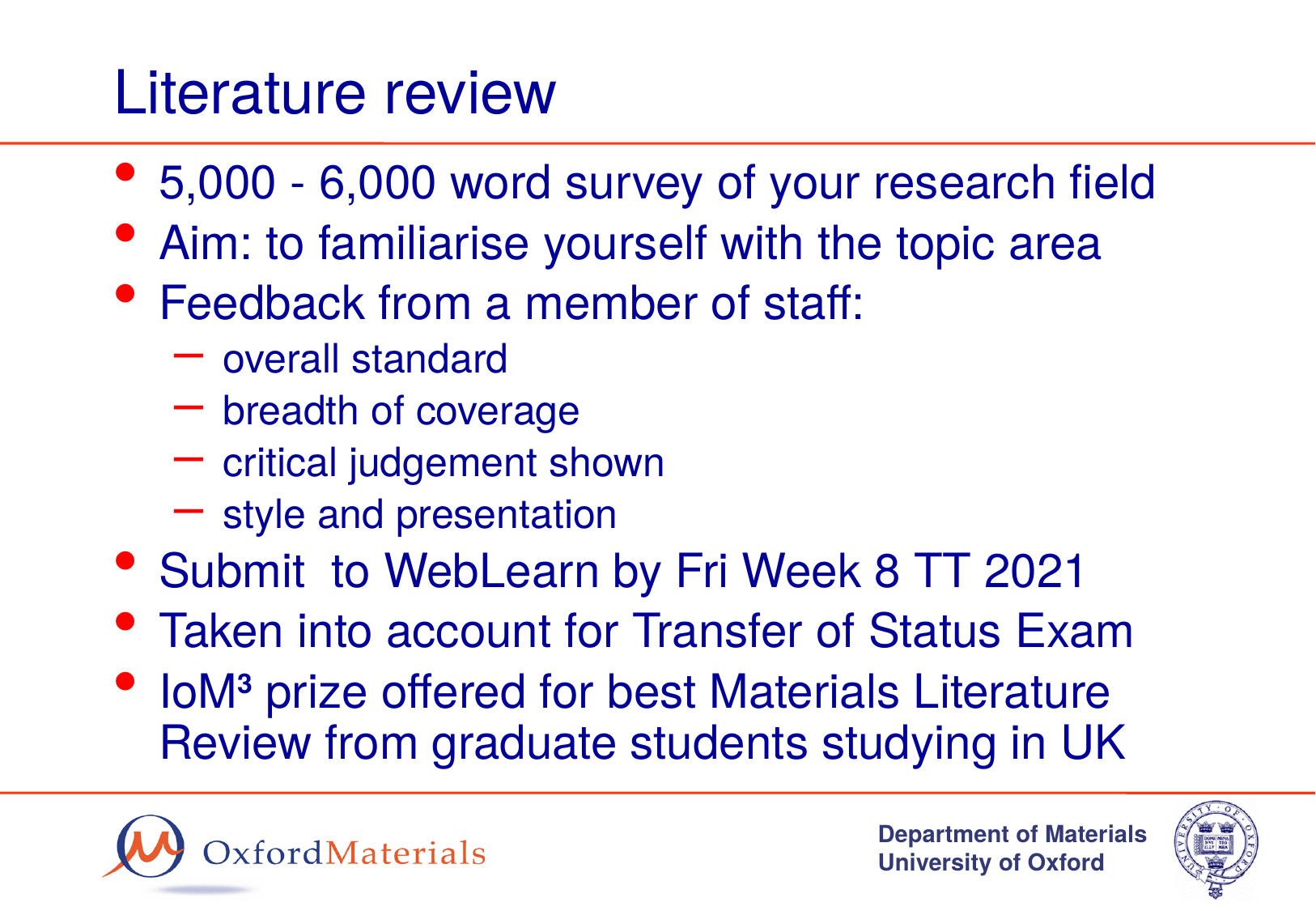

# Literature review
5,000 - 6,000 word survey of your research field
Aim: to familiarise yourself with the topic area
Feedback from a member of staff:
 overall standard
 breadth of coverage
 critical judgement shown
 style and presentation
Submit  to WebLearn by Fri Week 8 TT 2021
Taken into account for Transfer of Status Exam
IoM3 prize offered for best Materials Literature Review from graduate students studying in UK